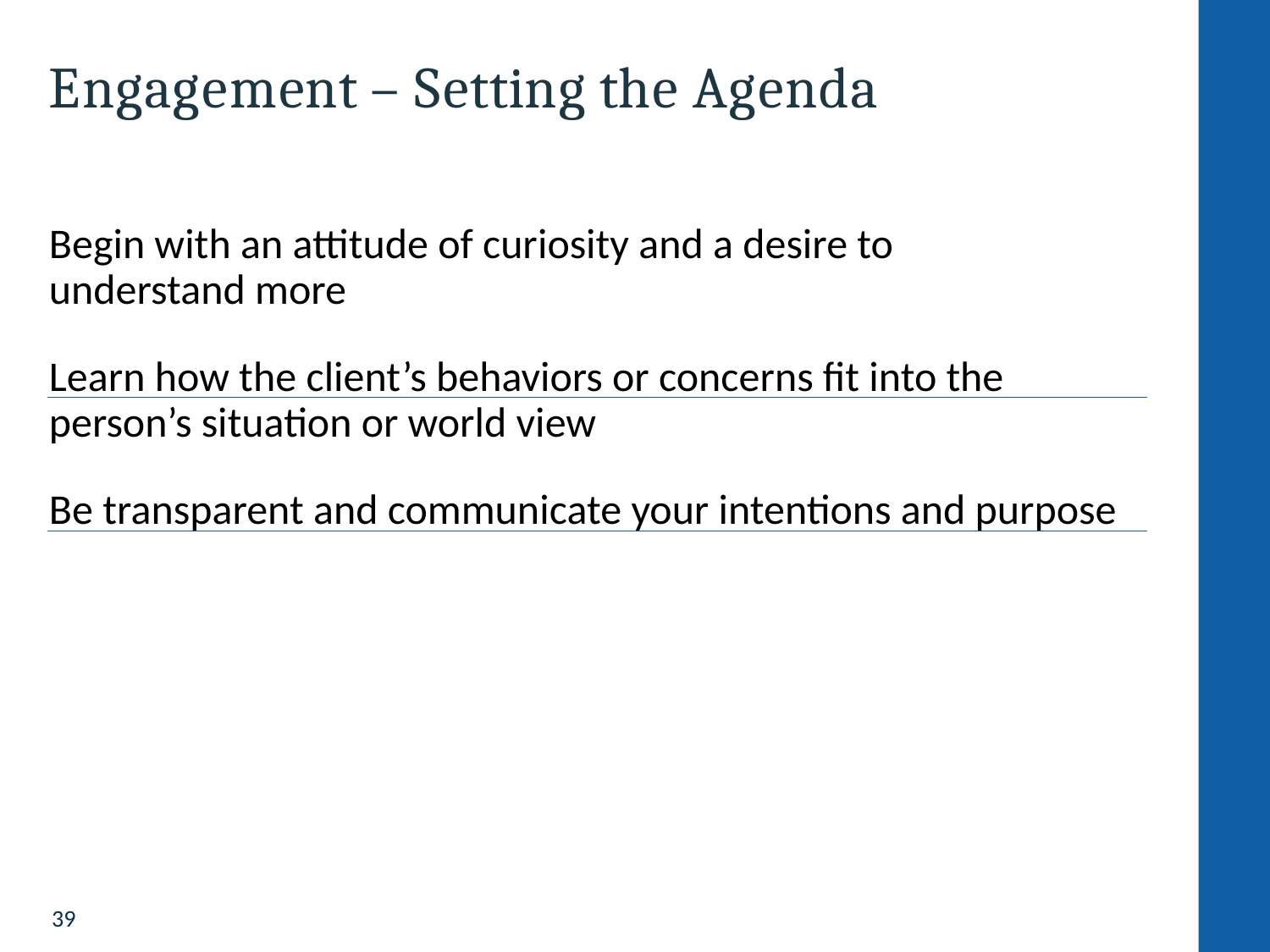

# Engagement – Setting the Agenda
Begin with an attitude of curiosity and a desire to
understand more
Learn how the client’s behaviors or concerns fit into the person’s situation or world view
Be transparent and communicate your intentions and purpose